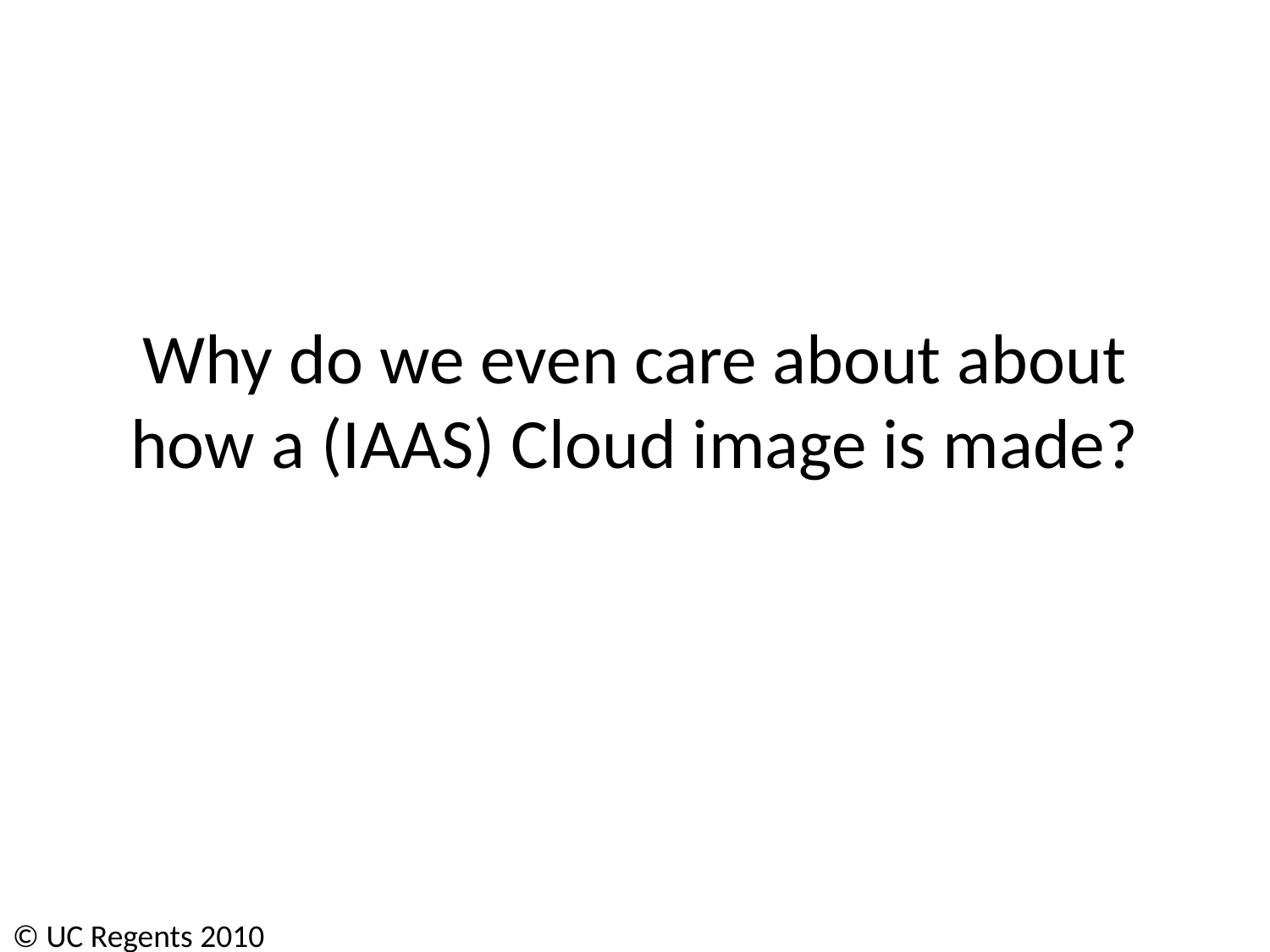

# Why do we even care about about how a (IAAS) Cloud image is made?